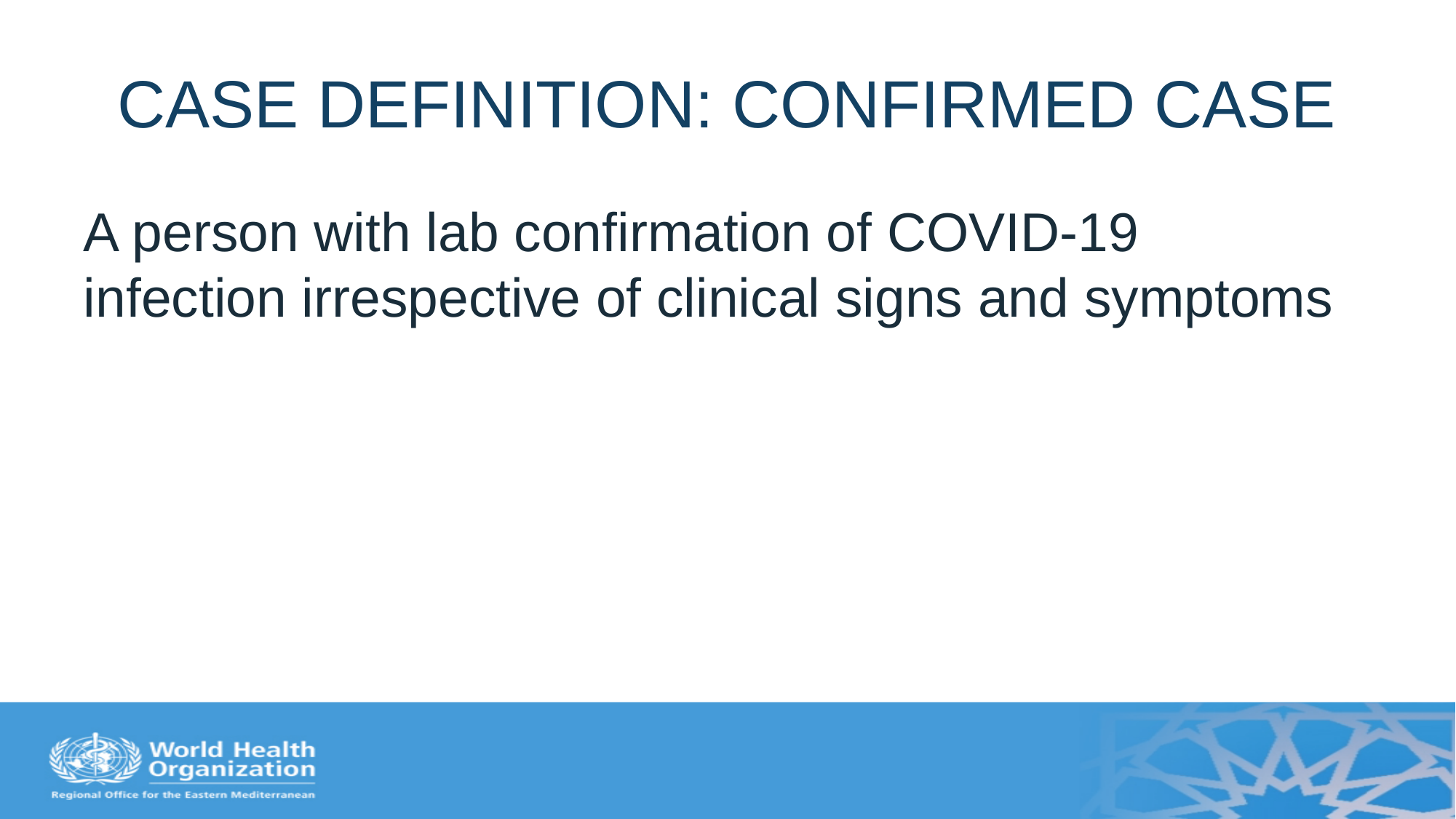

# CASE DEFINITION: CONFIRMED CASE
A person with lab confirmation of COVID-19 infection irrespective of clinical signs and symptoms